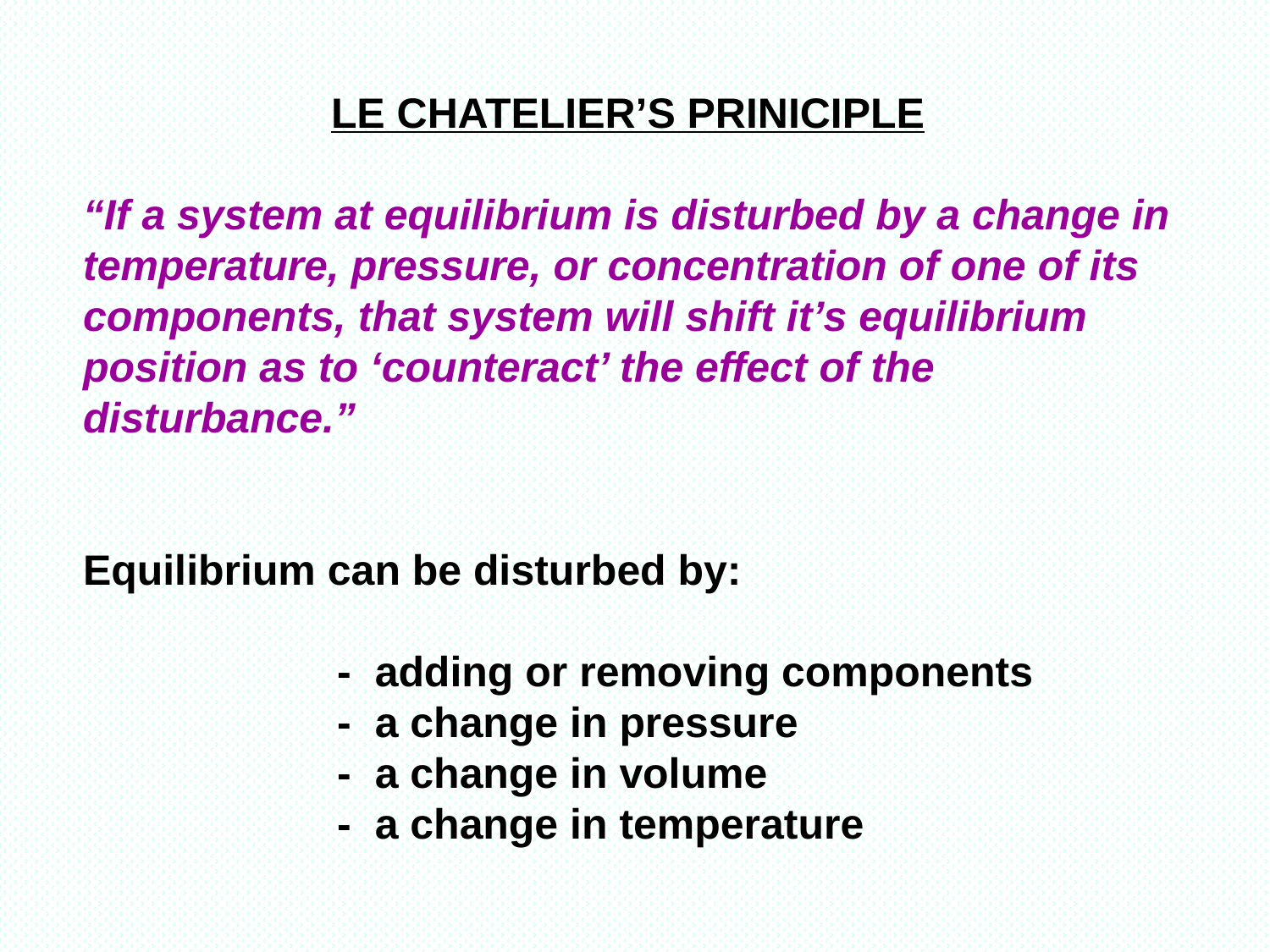

LE CHATELIER’S PRINICIPLE

“If a system at equilibrium is disturbed by a change in
temperature, pressure, or concentration of one of its
components, that system will shift it’s equilibrium position as to ‘counteract’ the effect of the disturbance.”

Equilibrium can be disturbed by:

		-  adding or removing components
		-  a change in pressure
		-  a change in volume
		-  a change in temperature